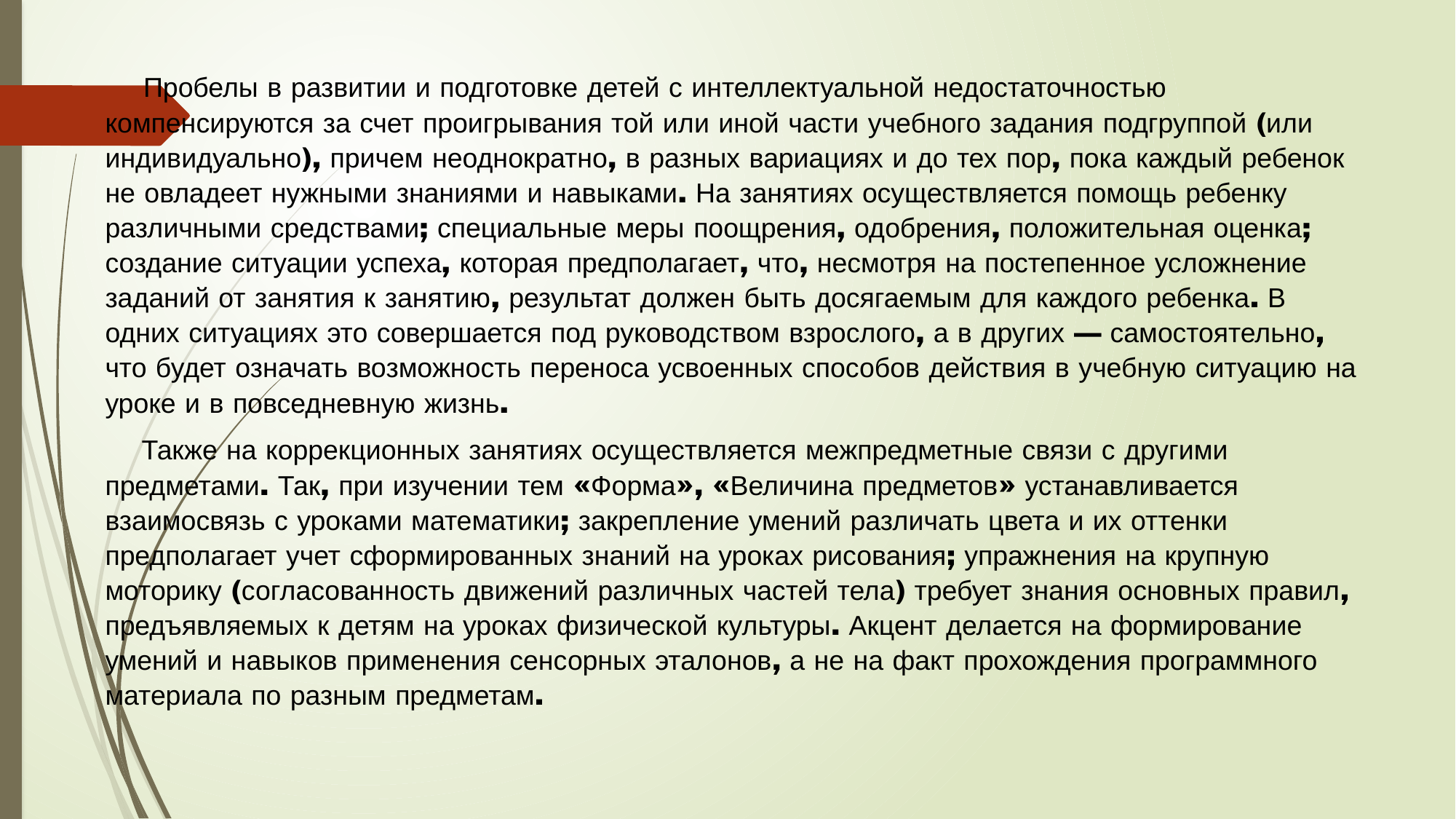

Пробелы в развитии и подготовке детей с интеллектуальной недостаточностью компенсируются за счет проигрывания той или иной части учебного задания подгруппой (или индивидуально), причем неоднократно, в разных вариациях и до тех пор, пока каждый ребенок не овладеет нужными знаниями и навыками. На занятиях осуществляется помощь ребенку различными средствами; специальные меры поощрения, одобрения, положительная оценка; создание ситуации успеха, которая предполагает, что, несмотря на постепенное усложнение заданий от занятия к занятию, результат должен быть досягаемым для каждого ребенка. В одних ситуациях это совершается под руководством взрослого, а в других — самостоятельно, что будет означать возможность переноса усвоенных способов действия в учебную ситуацию на уроке и в повседневную жизнь.
    Также на коррекционных занятиях осуществляется межпредметные связи с другими предметами. Так, при изучении тем «Форма», «Величина предметов» устанавливается взаимосвязь с уроками математики; закрепление умений различать цвета и их оттенки предполагает учет сформированных знаний на уроках рисования; упражнения на крупную моторику (согласованность движений различных частей тела) требует знания основных правил, предъявляемых к детям на уроках физической культуры. Акцент делается на формирование умений и навыков применения сенсорных эталонов, а не на факт прохождения программного материала по разным предметам.